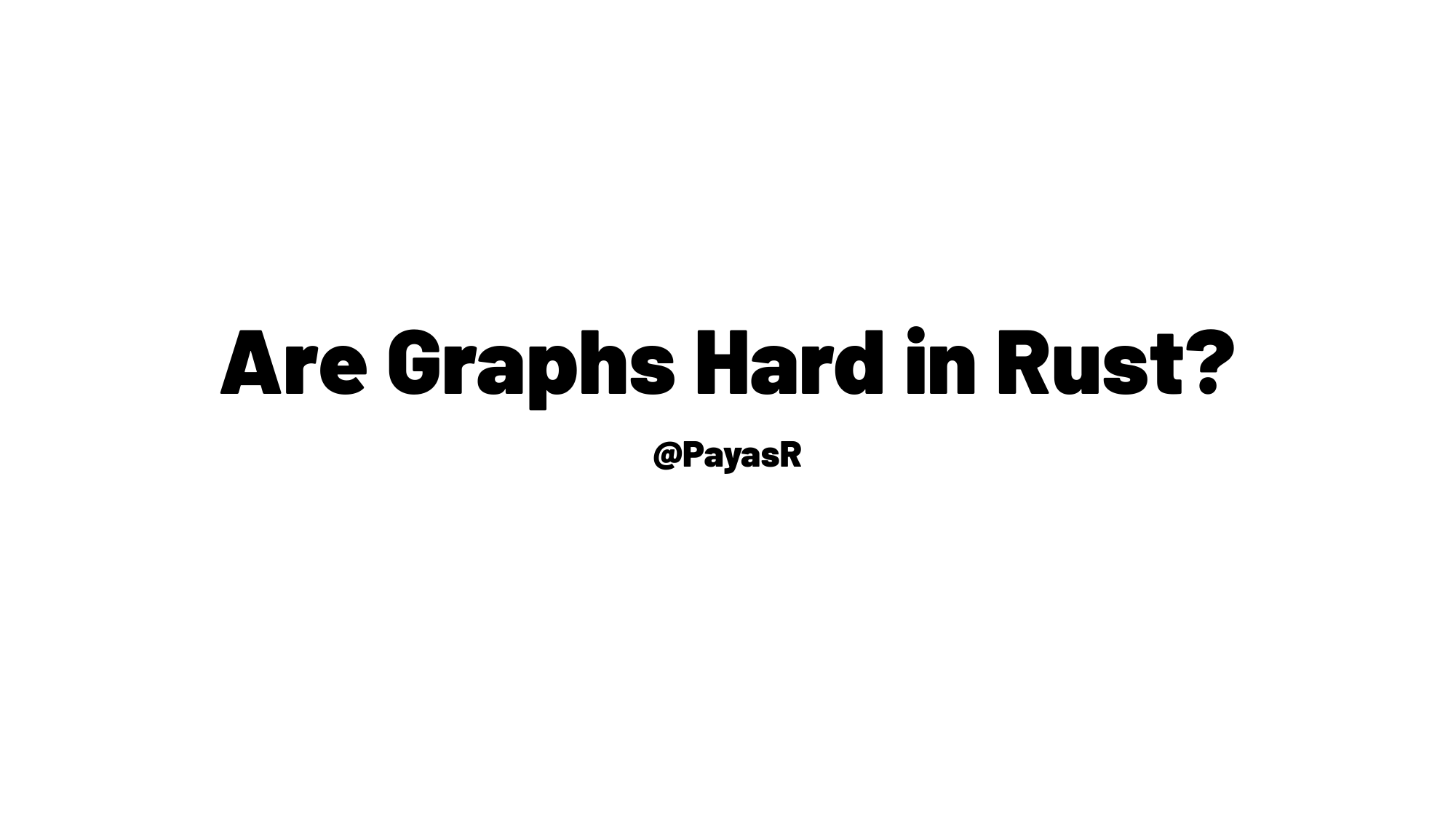

# Are Graphs Hard in Rust?
@PayasR